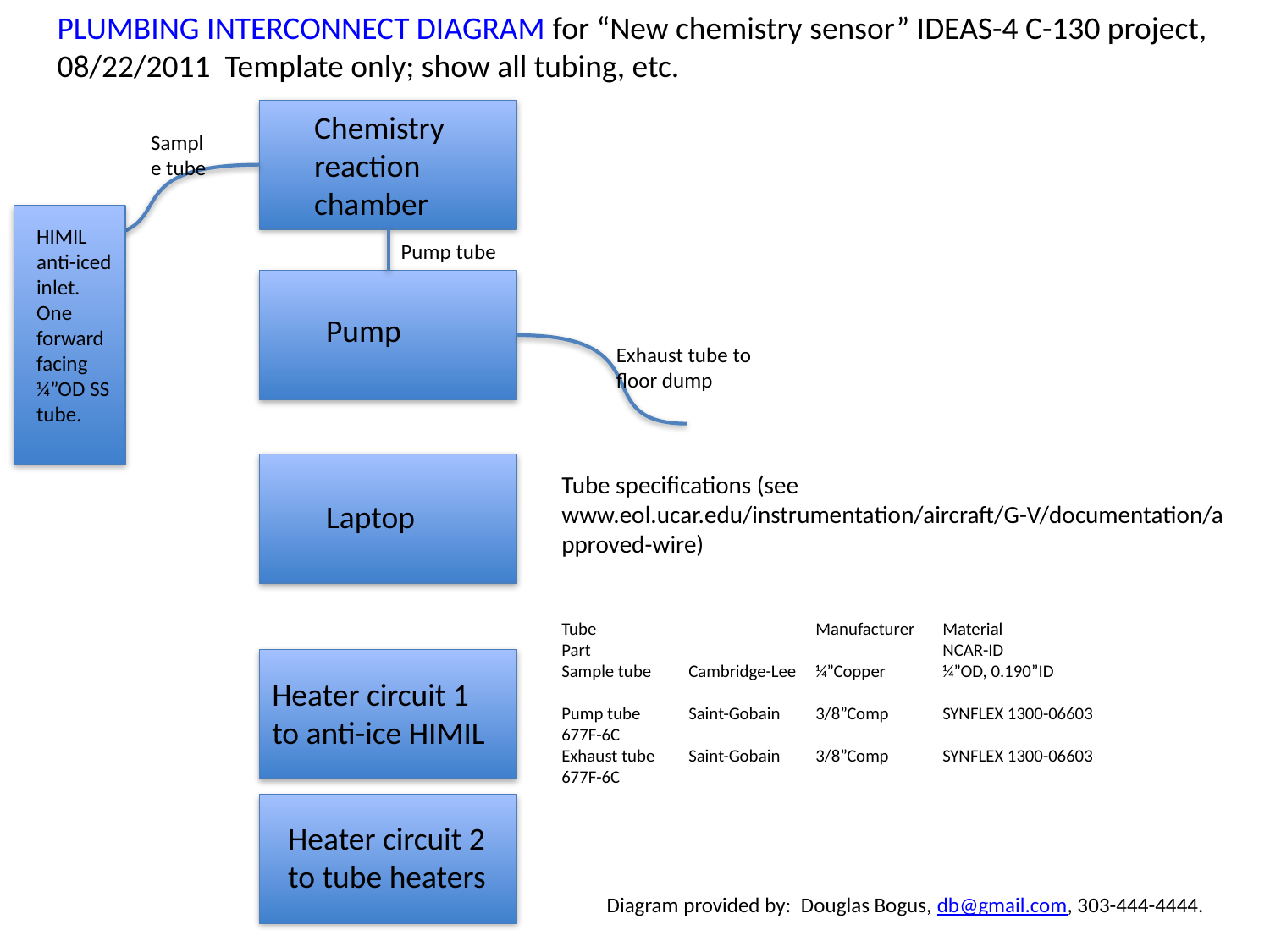

PLUMBING INTERCONNECT DIAGRAM for “New chemistry sensor” IDEAS-4 C-130 project, 08/22/2011  Template only; show all tubing, etc.

Chemistry reaction chamber
Sample tube

HIMIL anti-iced inlet.
One forward facing ¼”OD SS tube.
Pump tube

Pump
Exhaust tube to floor dump

Tube specifications (see www.eol.ucar.edu/instrumentation/aircraft/G-V/documentation/approved-wire)

Tube		Manufacturer	Material		Part			NCAR-ID
Sample tube	Cambridge-Lee	¼”Copper	¼”OD, 0.190”ID
Pump tube	Saint-Gobain	3/8”Comp	SYNFLEX 1300-06603	677F-6C
Exhaust tube	Saint-Gobain	3/8”Comp	SYNFLEX 1300-06603	677F-6C
Laptop

Heater circuit 1 to anti-ice HIMIL

Heater circuit 2 to tube heaters
Diagram provided by:  Douglas Bogus, db@gmail.com, 303-444-4444.